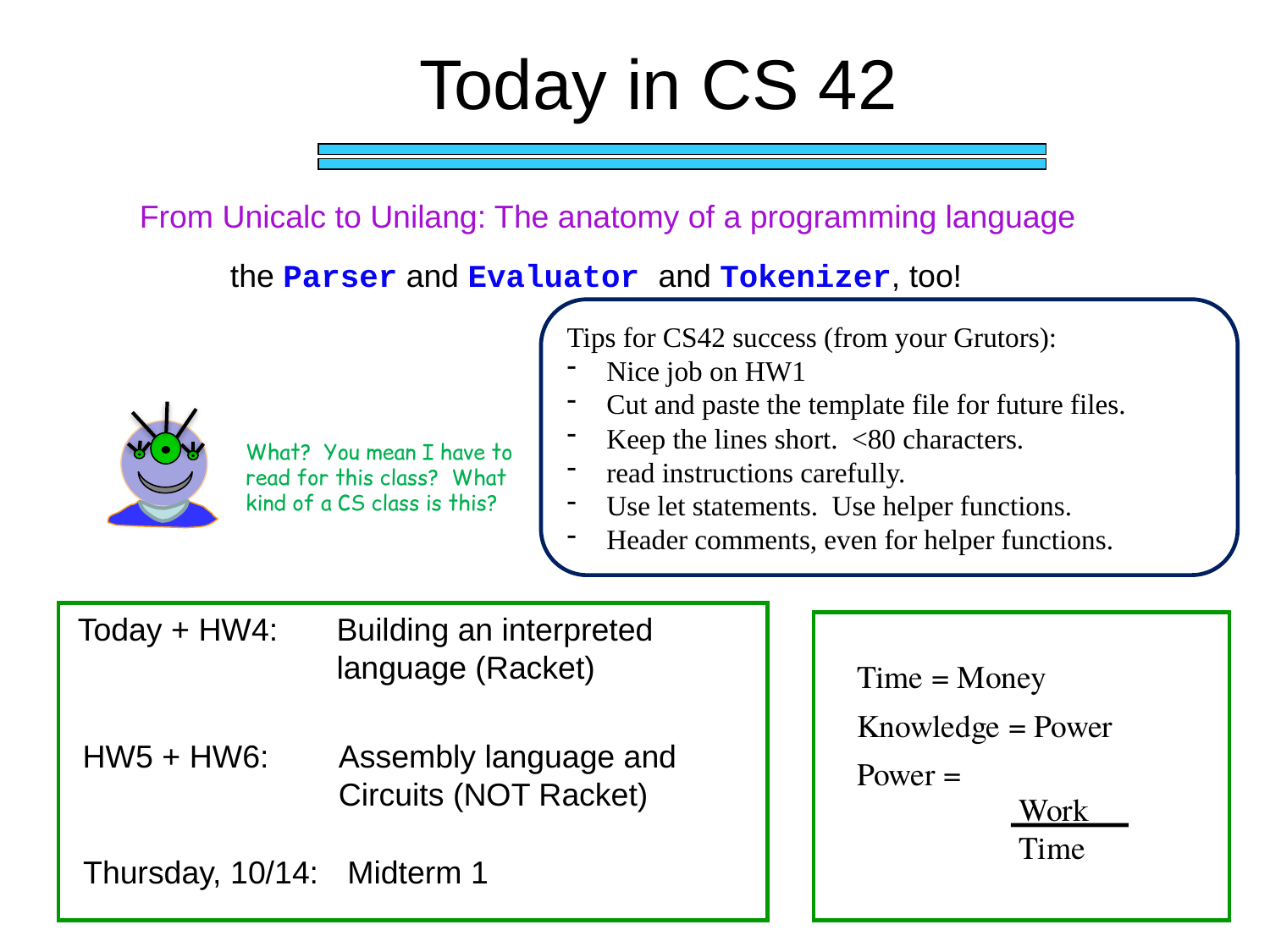

Today in CS 42

From Unicalc to Unilang: The anatomy of a programming language
the Parser and Evaluator and Tokenizer, too!

Tips for CS42 success (from your Grutors):
Nice job on HW1
Cut and paste the template file for future files.
Keep the lines short.  <80 characters.
read instructions carefully.
Use let statements.  Use helper functions.
Header comments, even for helper functions.

What?  You mean I have to read for this class?  What kind of a CS class is this?

Today + HW4:

Building an interpreted language (Racket)

Time = Money
Knowledge = Power
Power =
Work Time

HW5 + HW6:

Assembly language and
Circuits (NOT Racket)
Thursday, 10/14:
Midterm 1